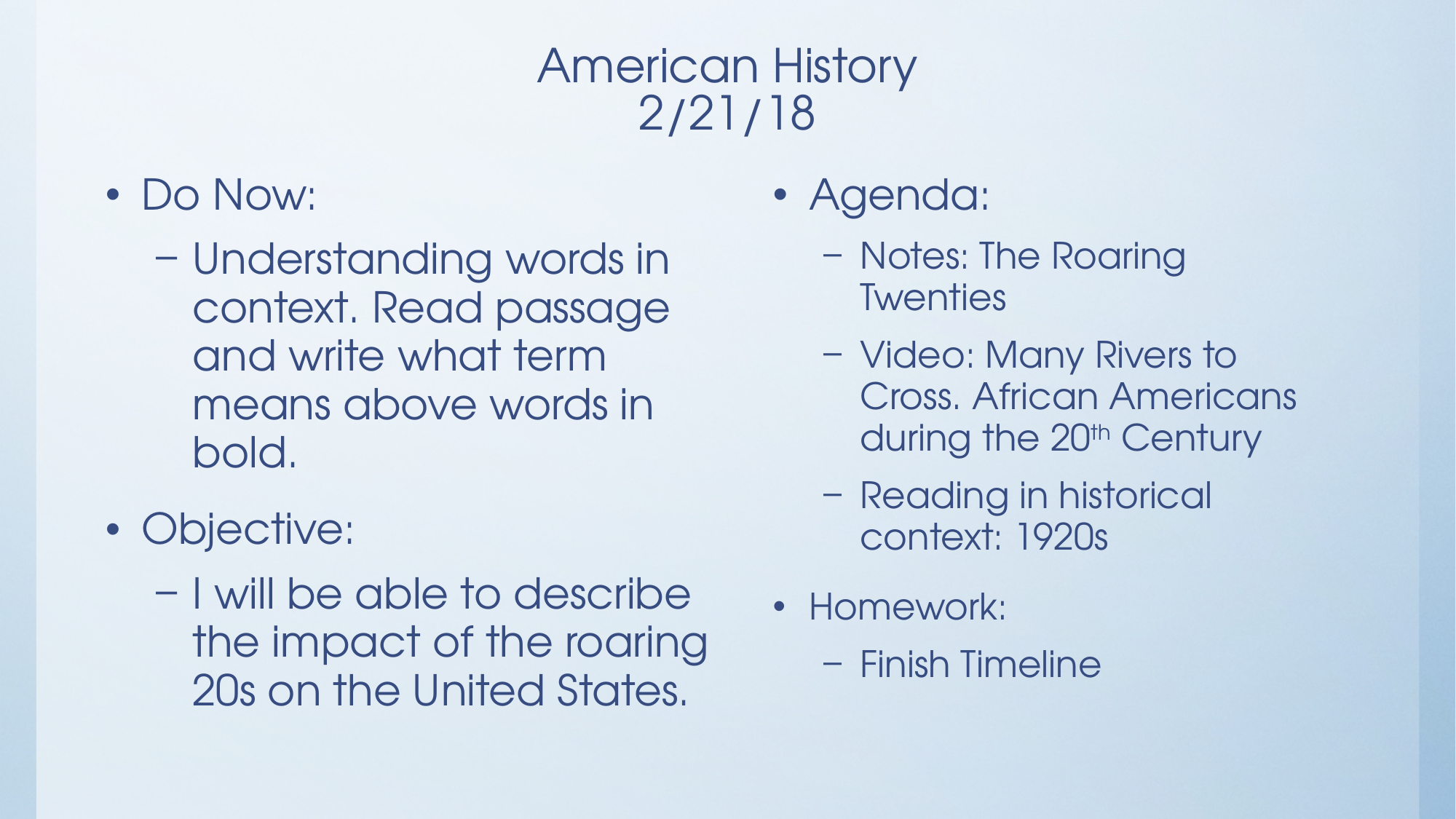

# American History 2/21/18
Do Now:
Understanding words in context. Read passage and write what term means above words in bold.
Objective:
I will be able to describe the impact of the roaring 20s on the United States.
Agenda:
Notes: The Roaring Twenties
Video: Many Rivers to Cross. African Americans during the 20th Century
Reading in historical context: 1920s
Homework:
Finish Timeline